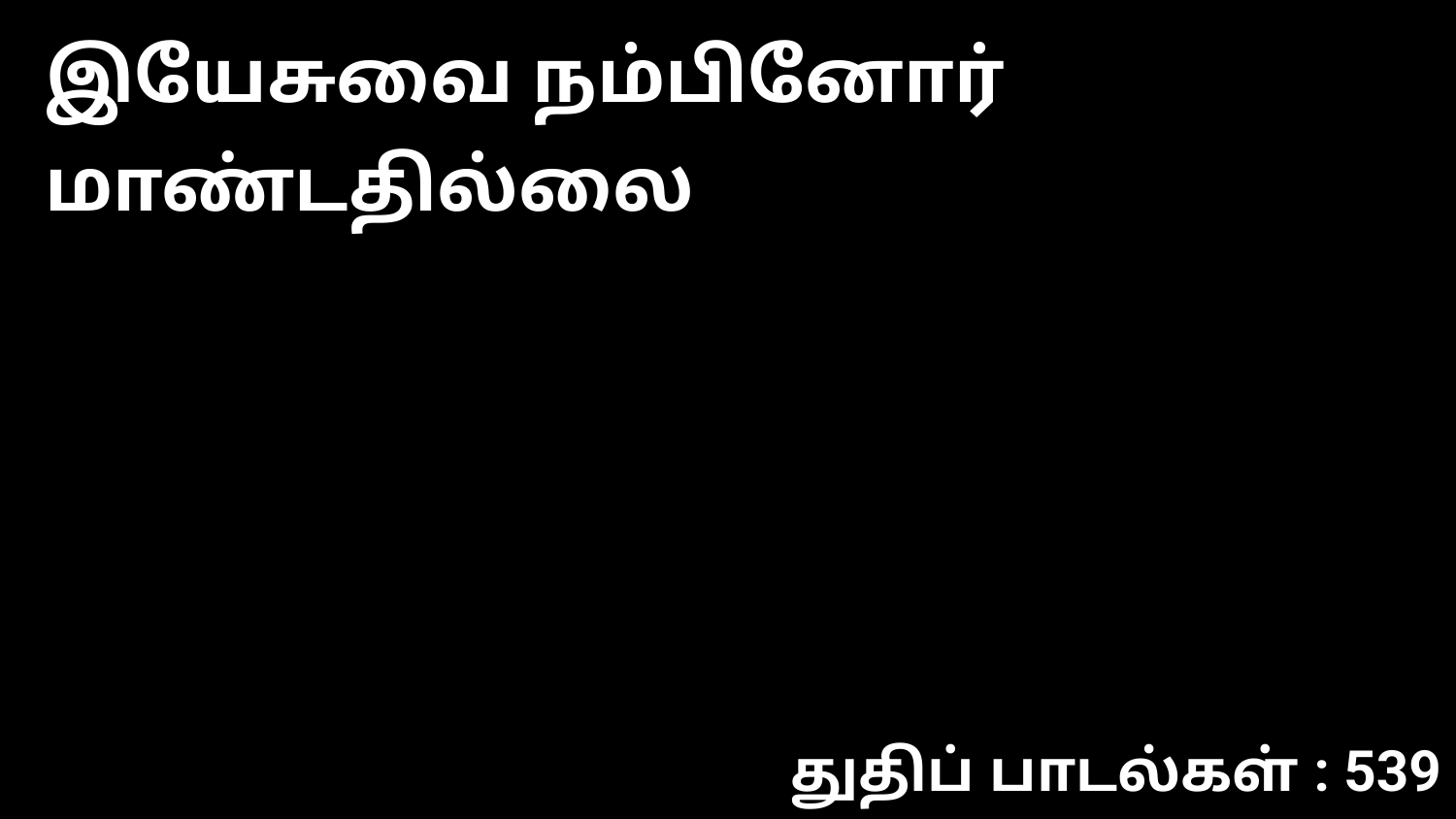

இயேசுவை நம்பினோர் மாண்டதில்லை
துதிப் பாடல்கள் : 539